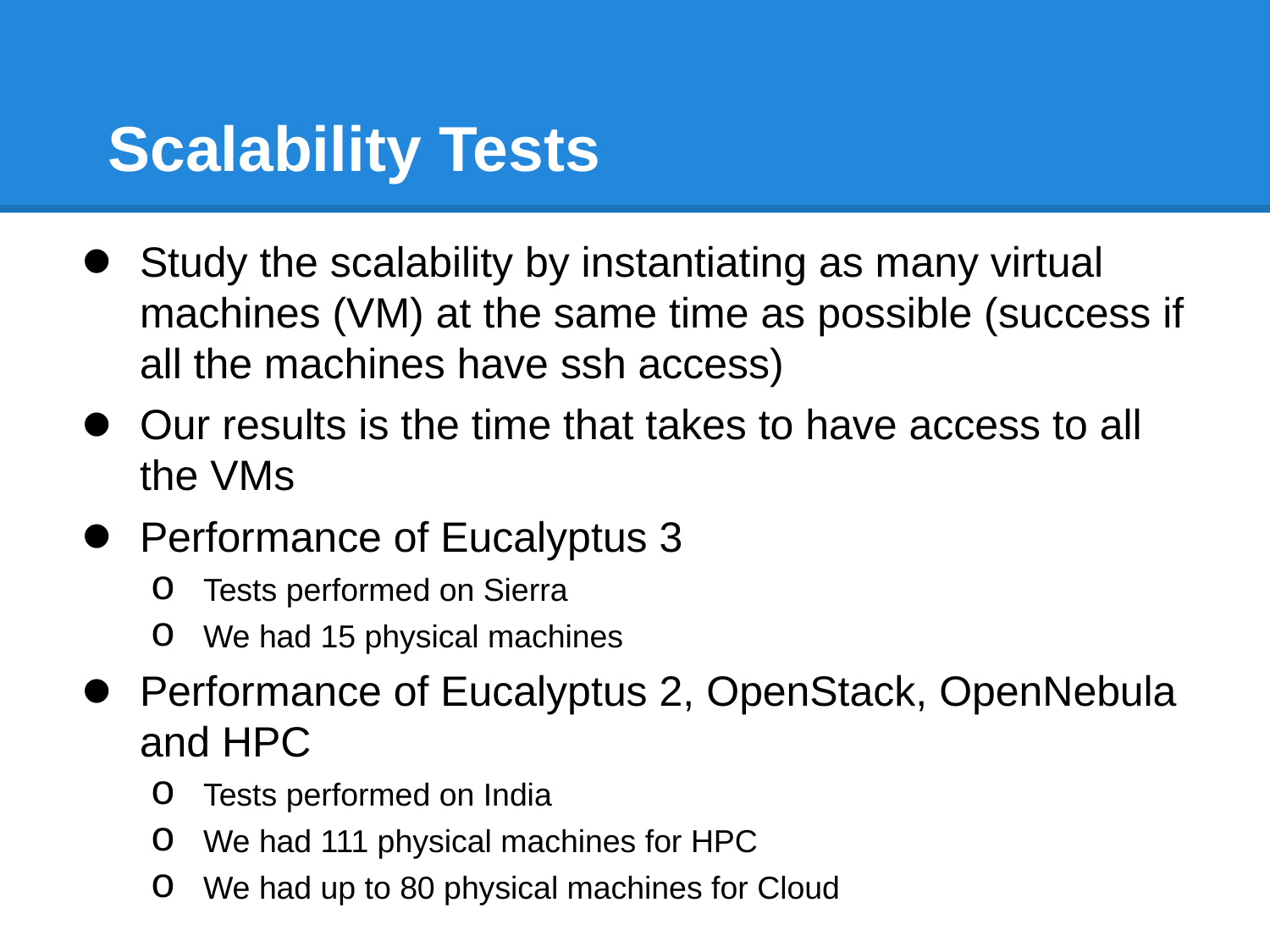

# Scalability Tests
Study the scalability by instantiating as many virtual machines (VM) at the same time as possible (success if all the machines have ssh access)
Our results is the time that takes to have access to all the VMs
Performance of Eucalyptus 3
Tests performed on Sierra
We had 15 physical machines
Performance of Eucalyptus 2, OpenStack, OpenNebula and HPC
Tests performed on India
We had 111 physical machines for HPC
We had up to 80 physical machines for Cloud